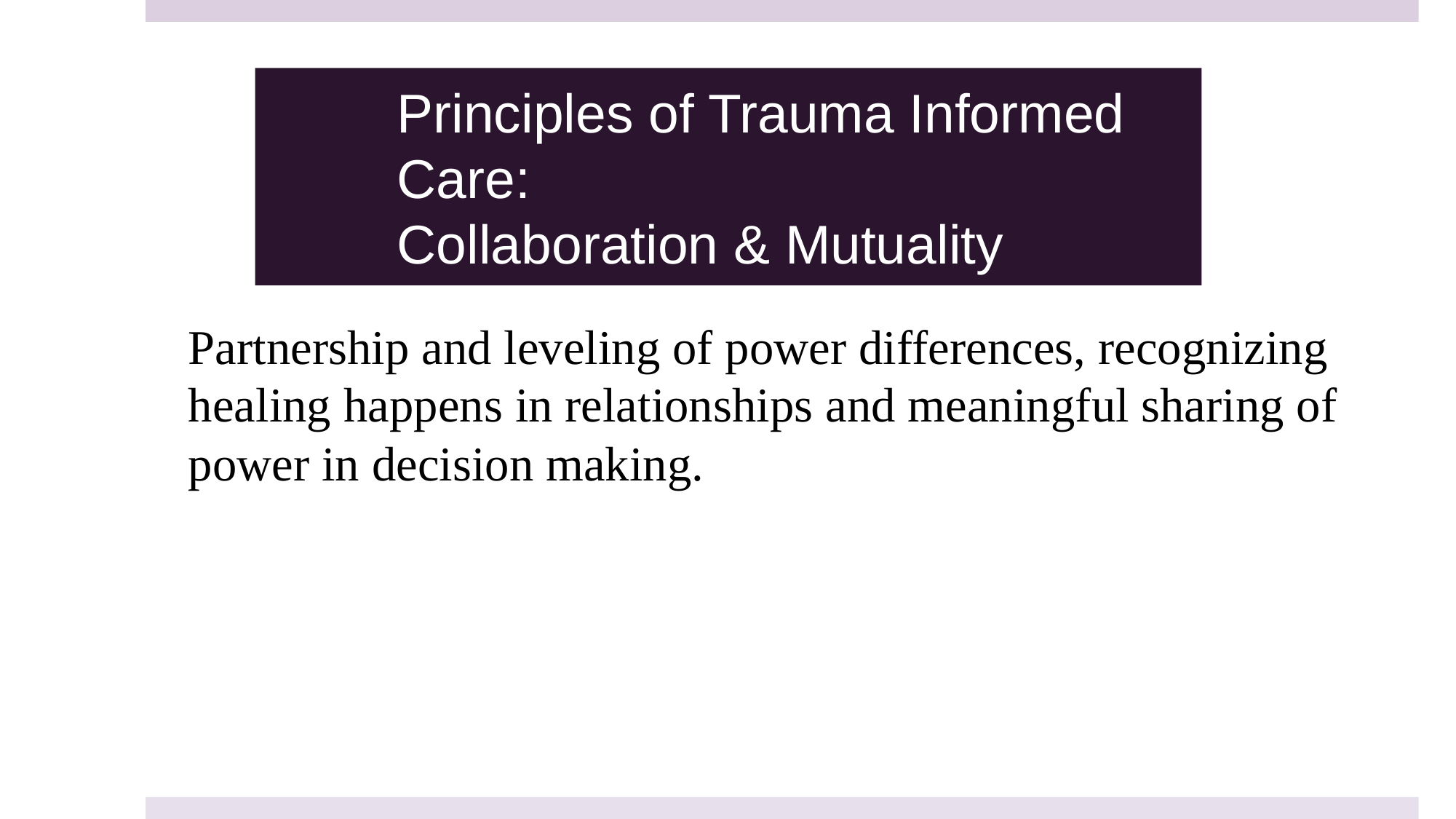

# Principles of Trauma Informed Care: Collaboration & Mutuality
Partnership and leveling of power differences, recognizing healing happens in relationships and meaningful sharing of power in decision making.